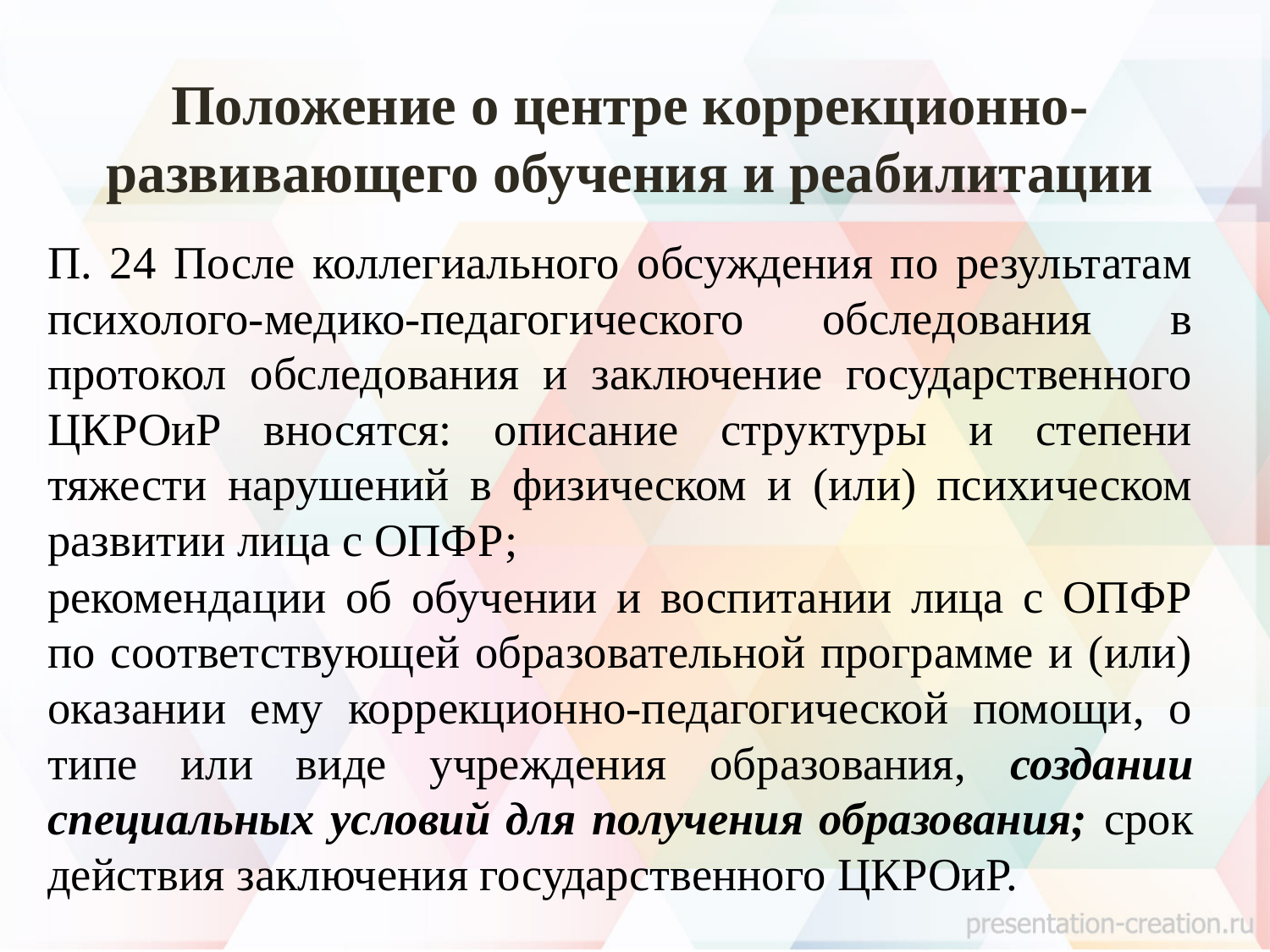

# Положение о центре коррекционно-развивающего обучения и реабилитации
П. 24 После коллегиального обсуждения по результатам психолого-медико-педагогического обследования в протокол обследования и заключение государственного ЦКРОиР вносятся: описание структуры и степени тяжести нарушений в физическом и (или) психическом развитии лица с ОПФР;
рекомендации об обучении и воспитании лица с ОПФР по соответствующей образовательной программе и (или) оказании ему коррекционно-педагогической помощи, о типе или виде учреждения образования, создании специальных условий для получения образования; срок действия заключения государственного ЦКРОиР.